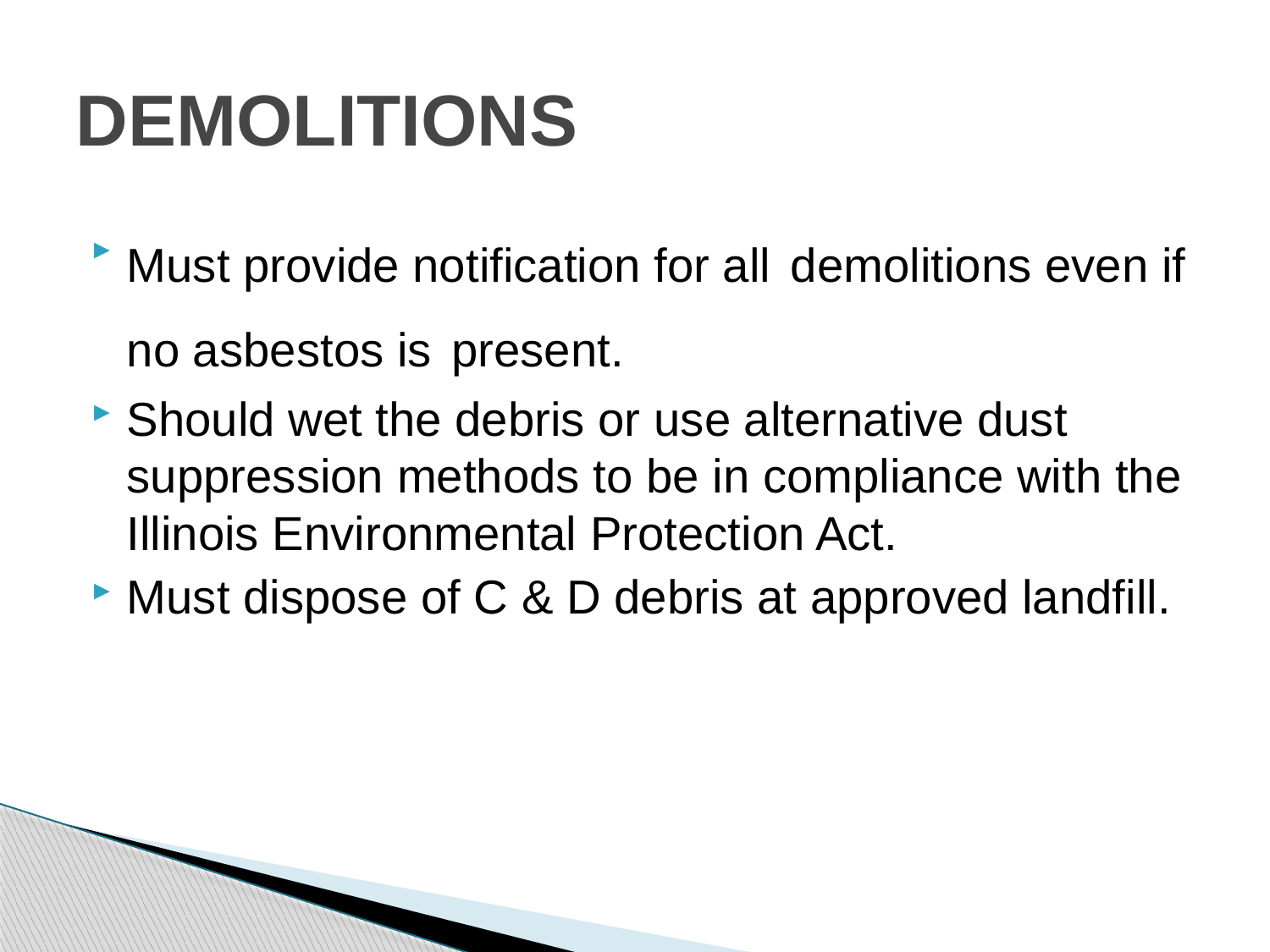

# DEMOLITIONS
Must provide notification for all demolitions even if no asbestos is present.
Should wet the debris or use alternative dust suppression methods to be in compliance with the Illinois Environmental Protection Act.
Must dispose of C & D debris at approved landfill.